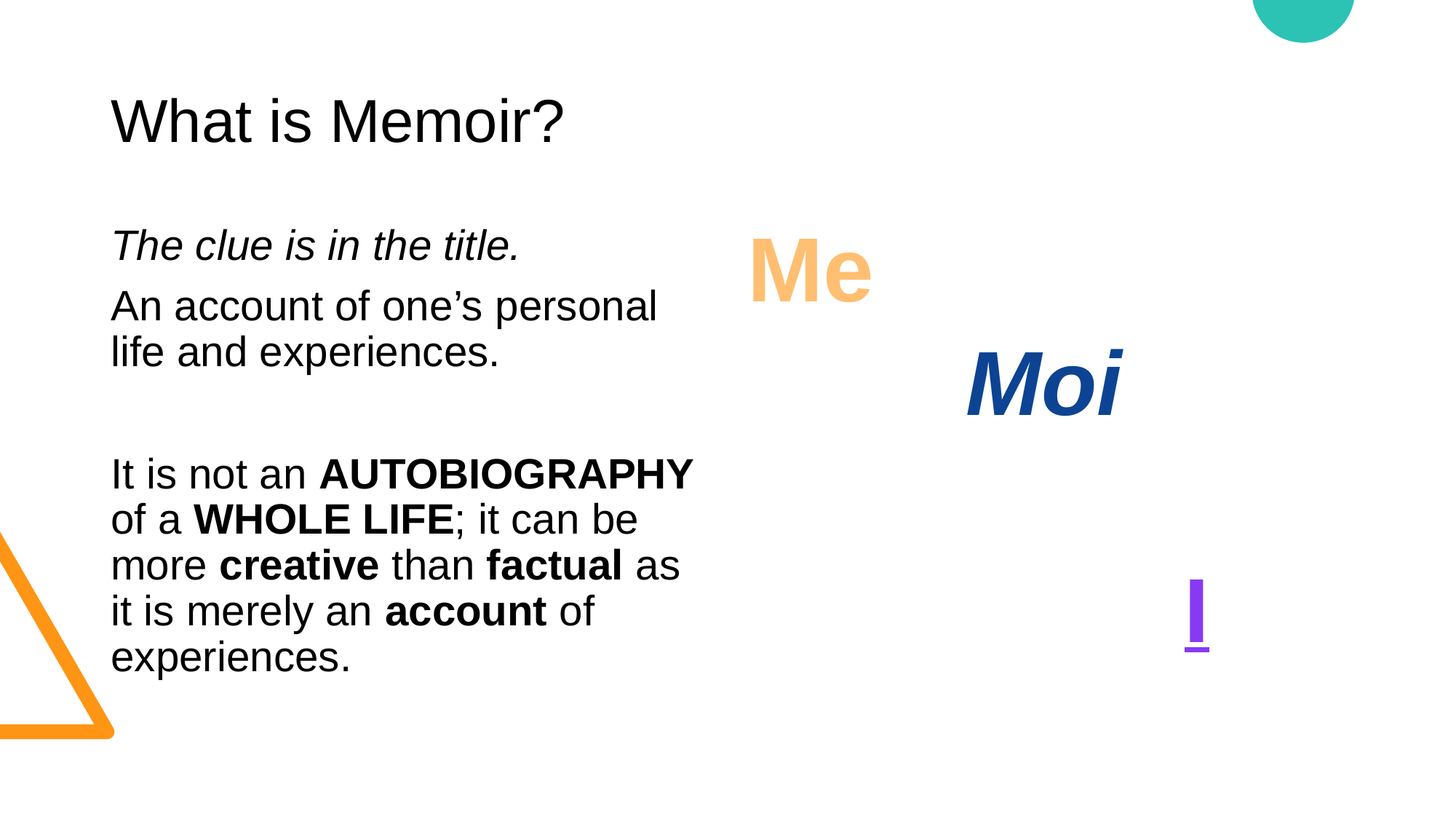

# What is Memoir?
The clue is in the title.
An account of one’s personal life and experiences.

It is not an AUTOBIOGRAPHY of a WHOLE LIFE; it can be more creative than factual as it is merely an account of experiences.
Me
		Moi

				I